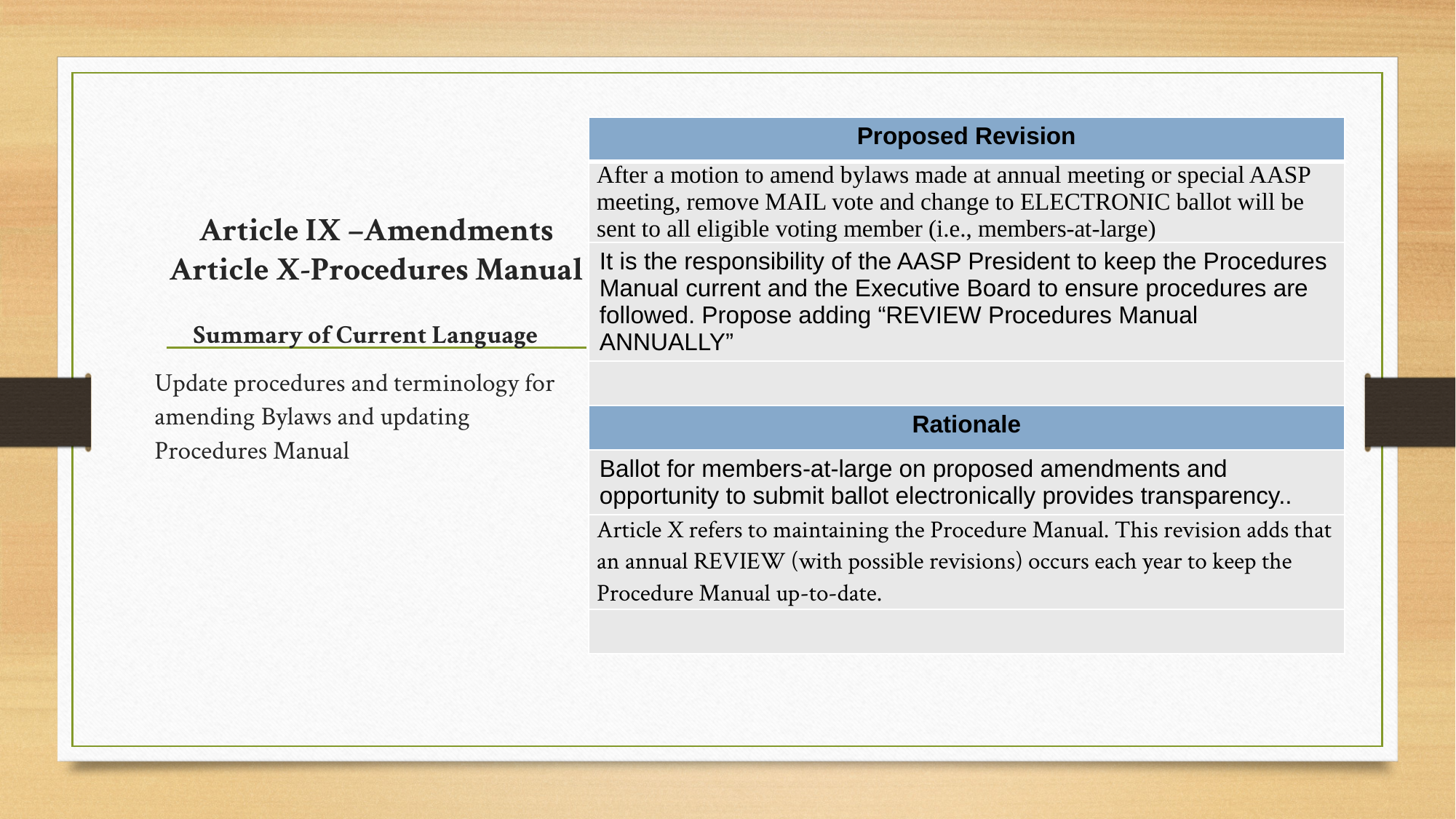

| Proposed Revision |
| --- |
| After a motion to amend bylaws made at annual meeting or special AASP meeting, remove MAIL vote and change to ELECTRONIC ballot will be sent to all eligible voting member (i.e., members-at-large) |
| It is the responsibility of the AASP President to keep the Procedures Manual current and the Executive Board to ensure procedures are followed. Propose adding “REVIEW Procedures Manual ANNUALLY” |
|  |
| Rationale |
| Ballot for members-at-large on proposed amendments and opportunity to submit ballot electronically provides transparency.. |
| Article X refers to maintaining the Procedure Manual. This revision adds that an annual REVIEW (with possible revisions) occurs each year to keep the Procedure Manual up-to-date. |
|  |
# Article IX –Amendments Article X-Procedures Manual
Summary of Current Language
Update procedures and terminology for amending Bylaws and updating Procedures Manual